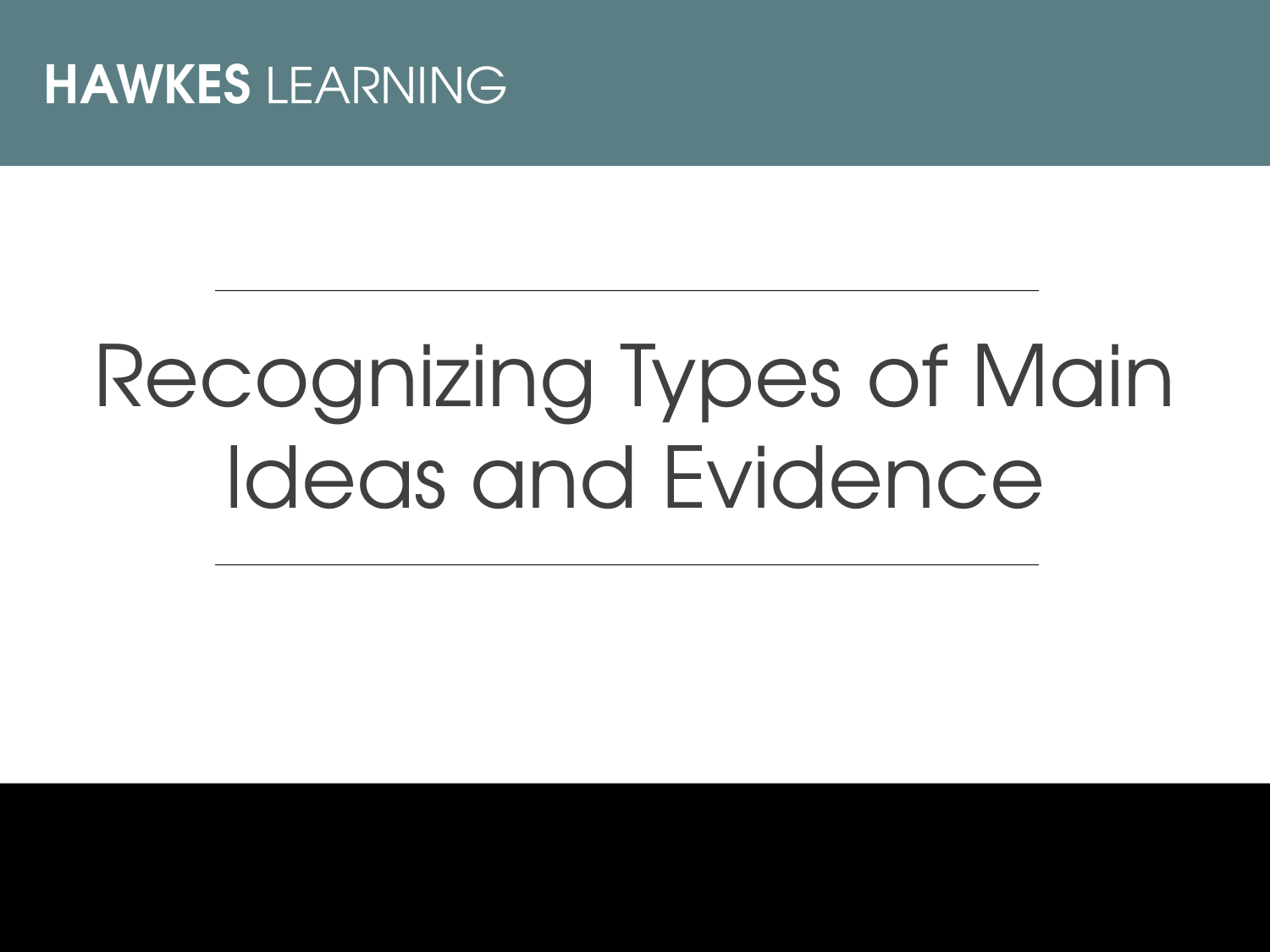

HAWKES LEARNING
Recognizing Types of Main Ideas and Evidence